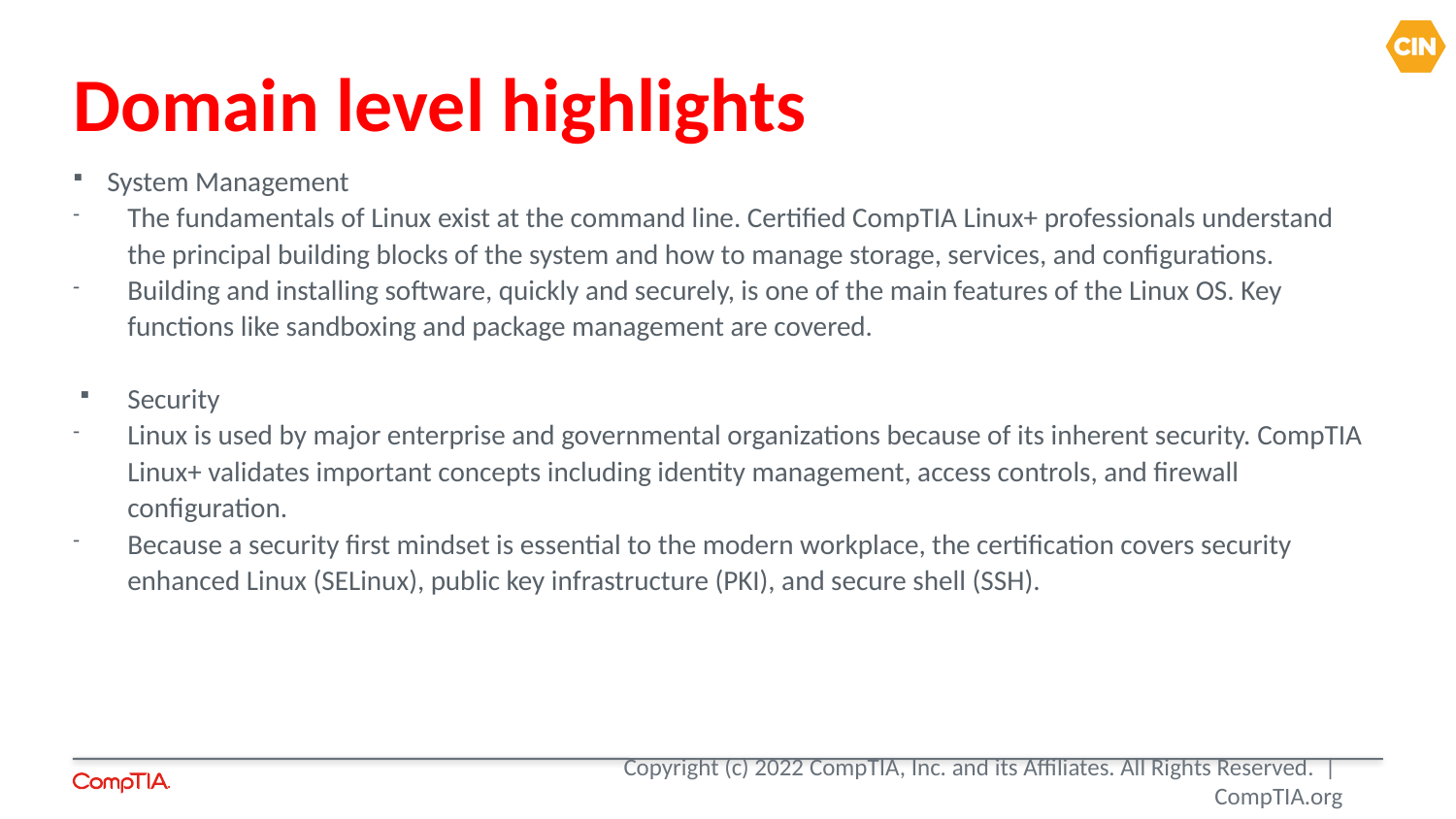

Domain level highlights
System Management
The fundamentals of Linux exist at the command line. Certified CompTIA Linux+ professionals understand the principal building blocks of the system and how to manage storage, services, and configurations.
Building and installing software, quickly and securely, is one of the main features of the Linux OS. Key functions like sandboxing and package management are covered.

Security
Linux is used by major enterprise and governmental organizations because of its inherent security. CompTIA Linux+ validates important concepts including identity management, access controls, and firewall configuration.
Because a security first mindset is essential to the modern workplace, the certification covers security enhanced Linux (SELinux), public key infrastructure (PKI), and secure shell (SSH).